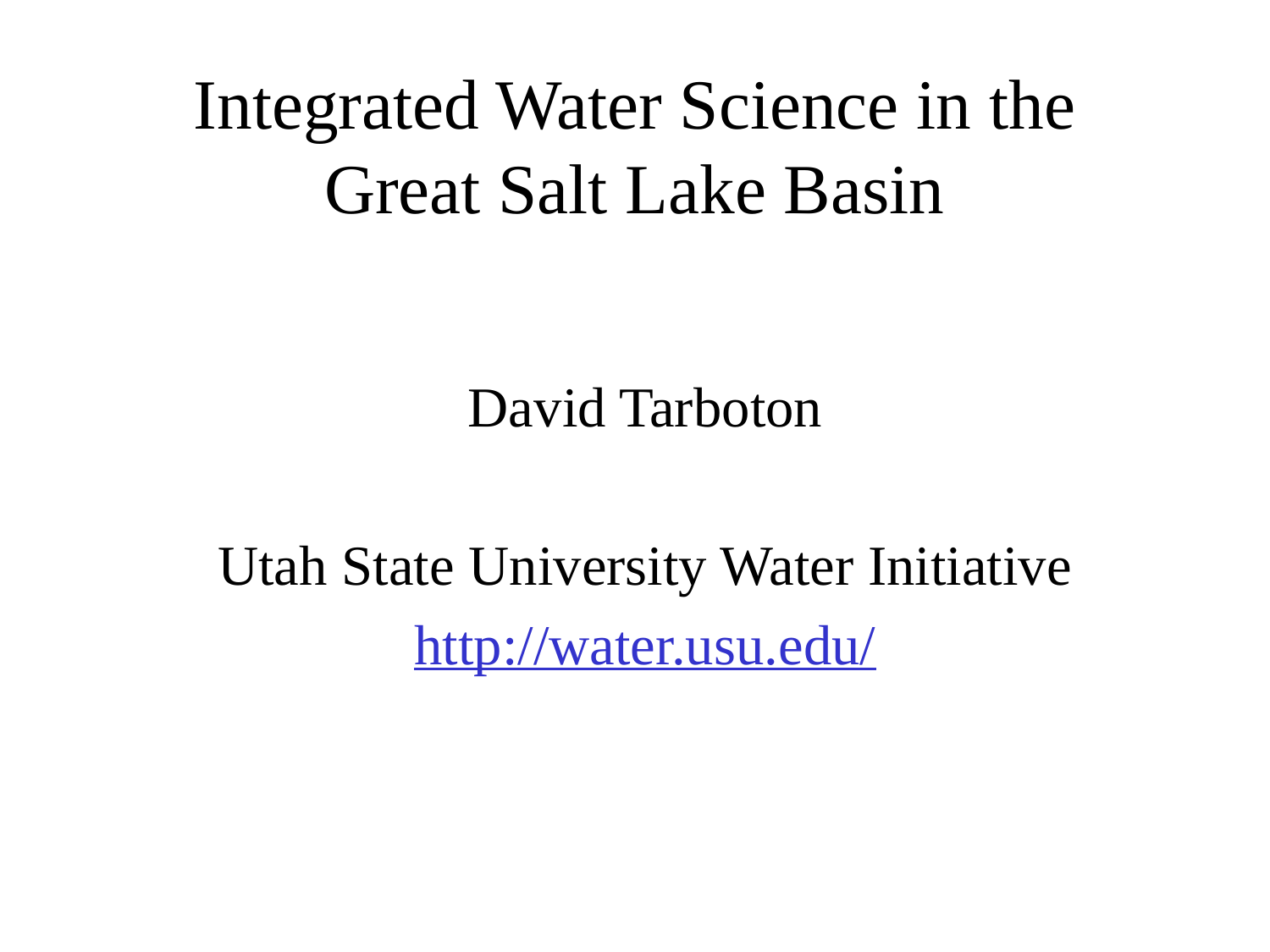

# Integrated Water Science in the Great Salt Lake Basin

David Tarboton

Utah State University Water Initiative
http://water.usu.edu/